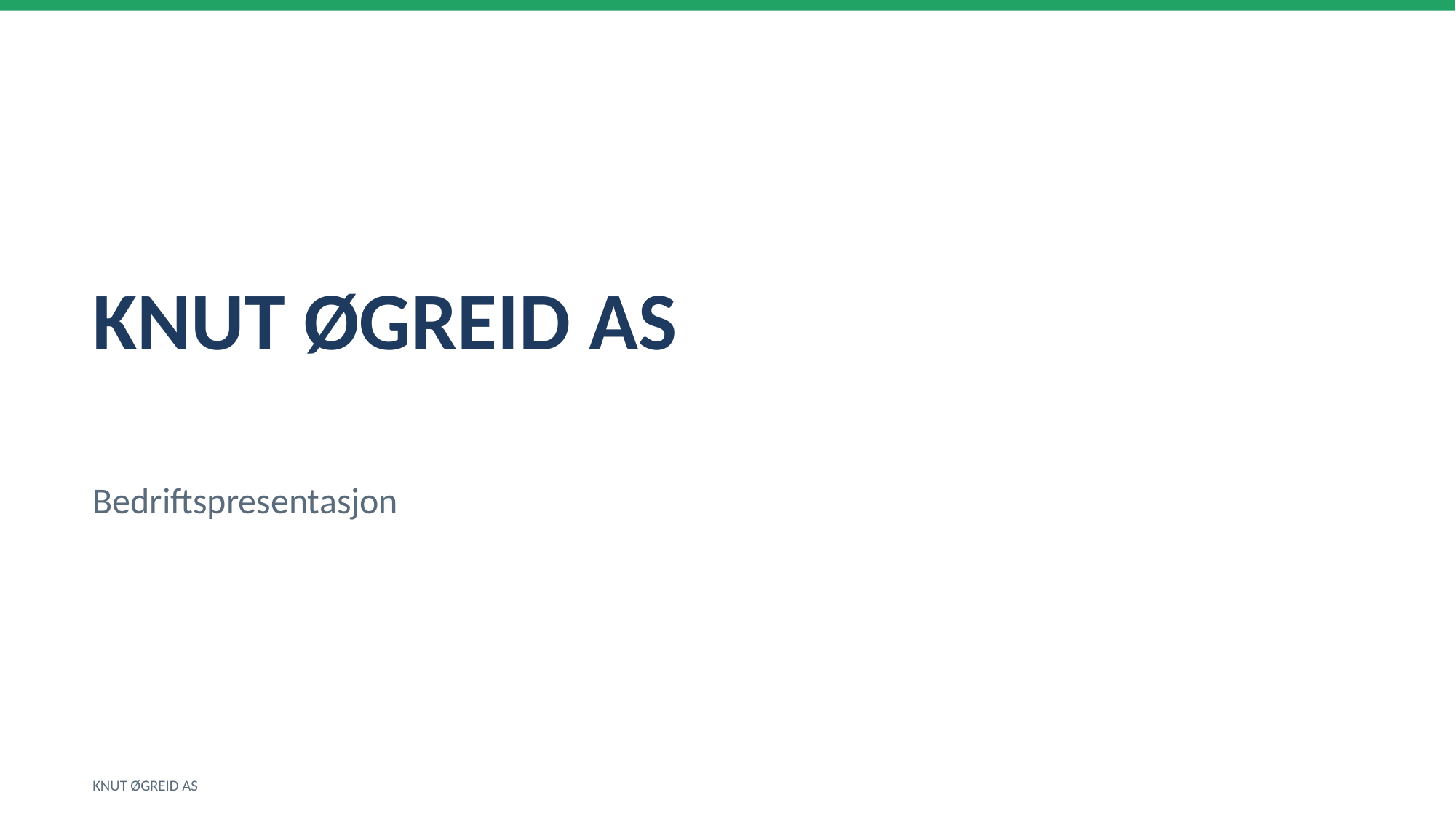

KNUT ØGREID AS
Bedriftspresentasjon
KNUT ØGREID AS